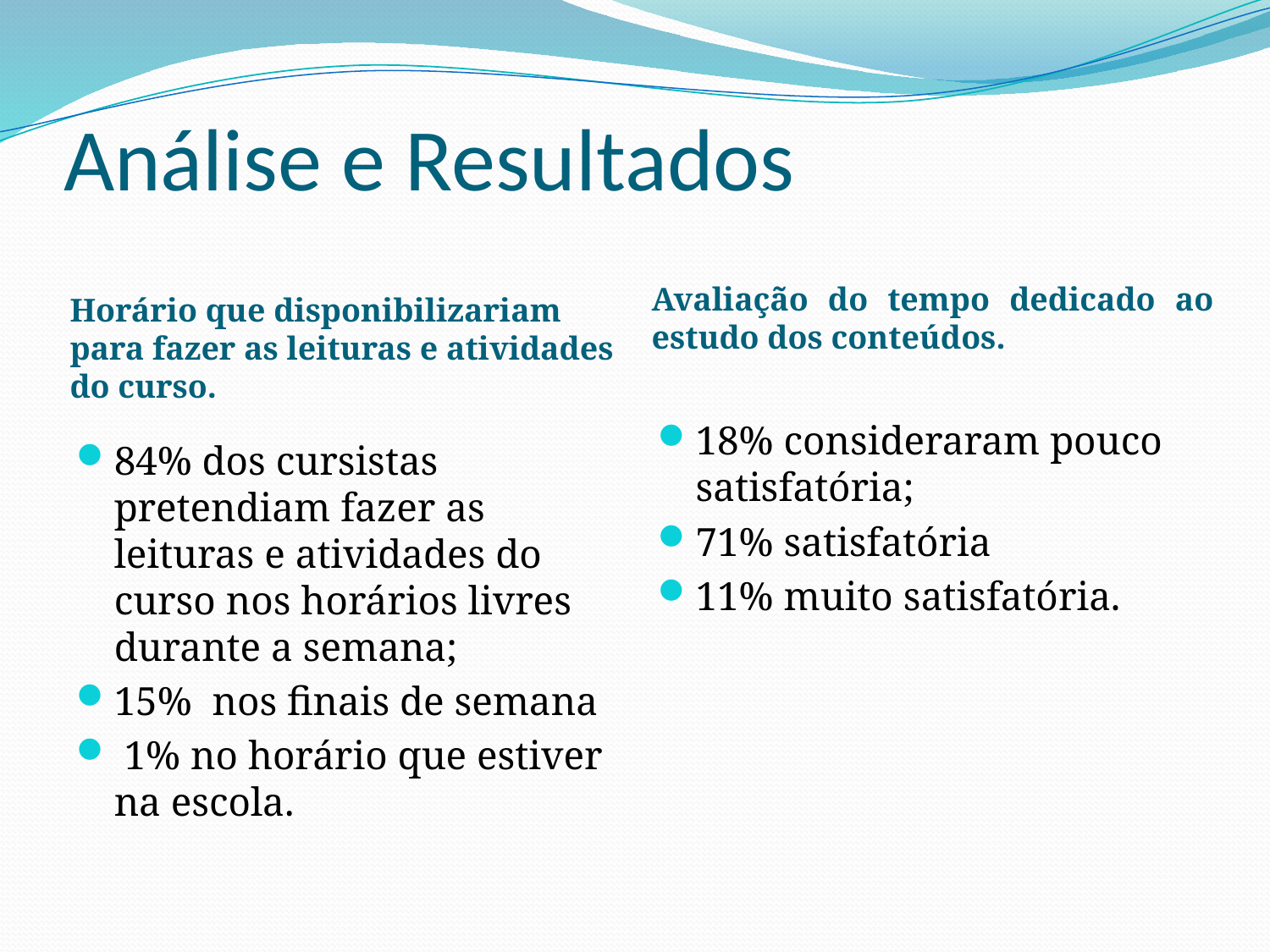

# Análise e Resultados
Horário que disponibilizariam para fazer as leituras e atividades do curso.
Avaliação do tempo dedicado ao estudo dos conteúdos.
18% consideraram pouco satisfatória;
71% satisfatória
11% muito satisfatória.
84% dos cursistas pretendiam fazer as leituras e atividades do curso nos horários livres durante a semana;
15%  nos finais de semana
 1% no horário que estiver na escola.